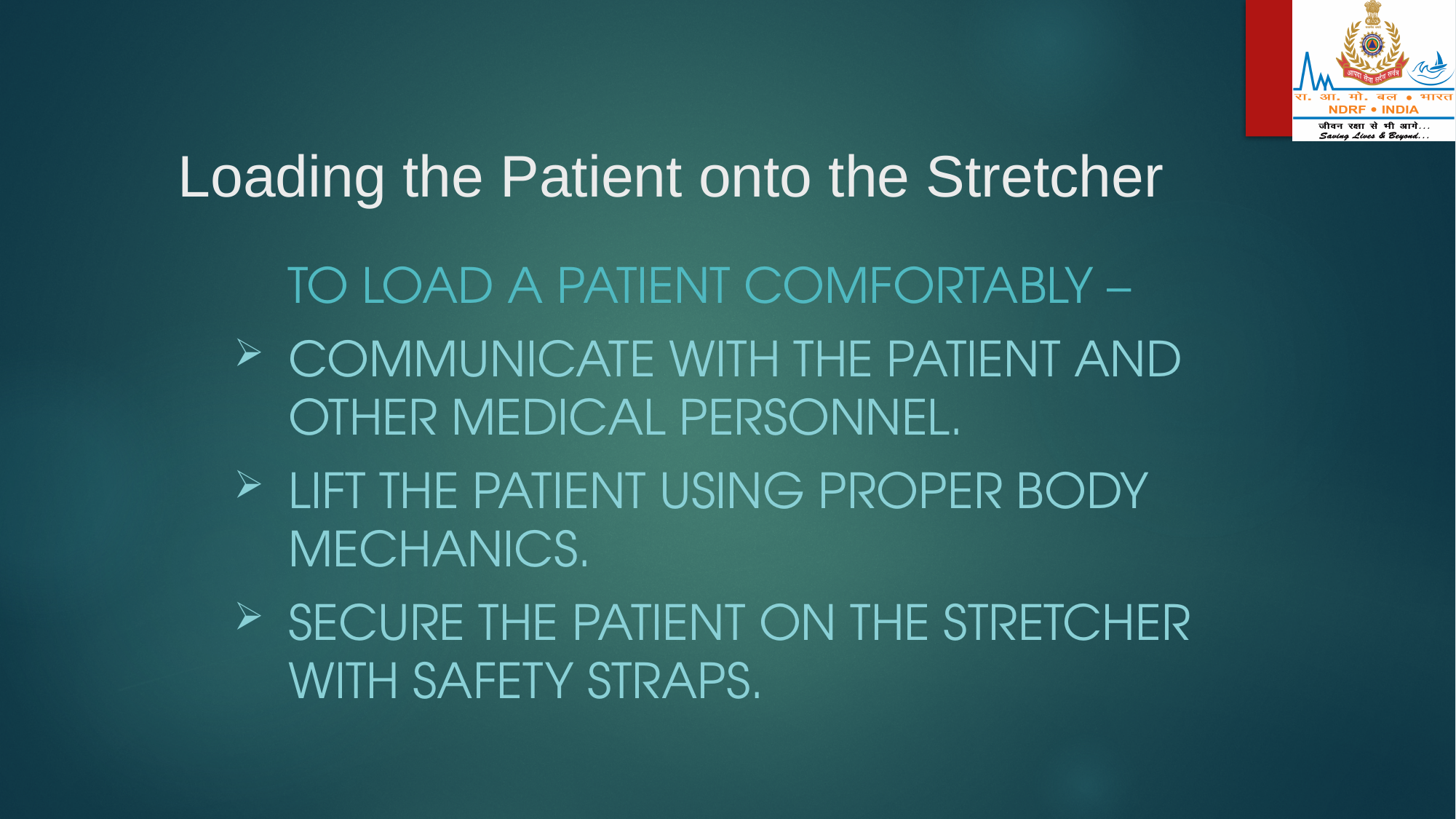

# Loading the Patient onto the Stretcher
    TO LOAD A PATIENT COMFORTABLY –
Communicate with the patient and other medical personnel.
Lift the patient using proper body mechanics.
Secure the patient on the stretcher with safety straps.